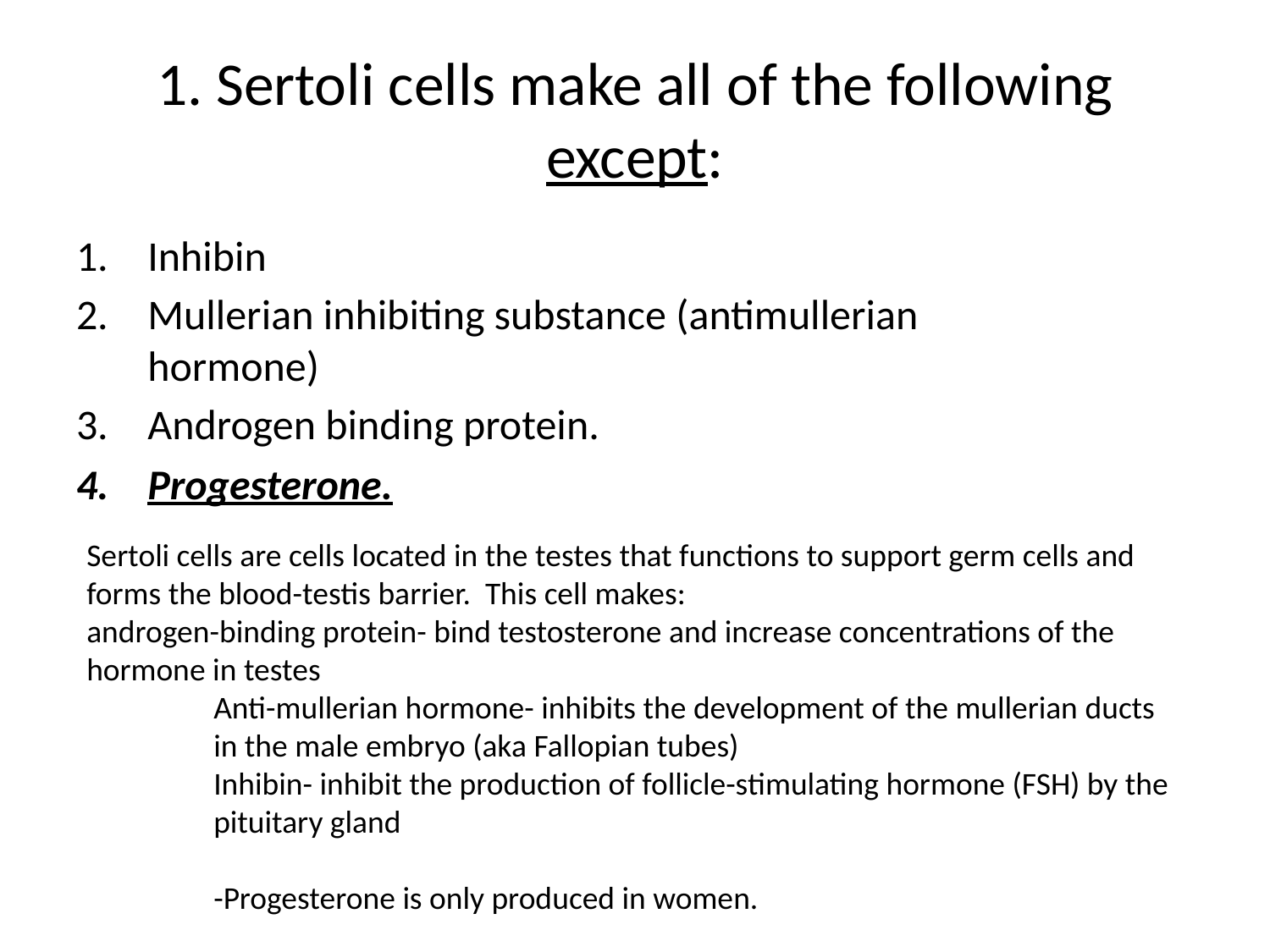

# 1. Sertoli cells make all of the following except:
Inhibin
Mullerian inhibiting substance (antimullerian hormone)
Androgen binding protein.
Progesterone.
Sertoli cells are cells located in the testes that functions to support germ cells and forms the blood-testis barrier.  This cell makes:
androgen-binding protein- bind testosterone and increase concentrations of the hormone in testes
Anti-mullerian hormone- inhibits the development of the mullerian ducts in the male embryo (aka Fallopian tubes)
Inhibin- inhibit the production of follicle-stimulating hormone (FSH) by the pituitary gland

-Progesterone is only produced in women.